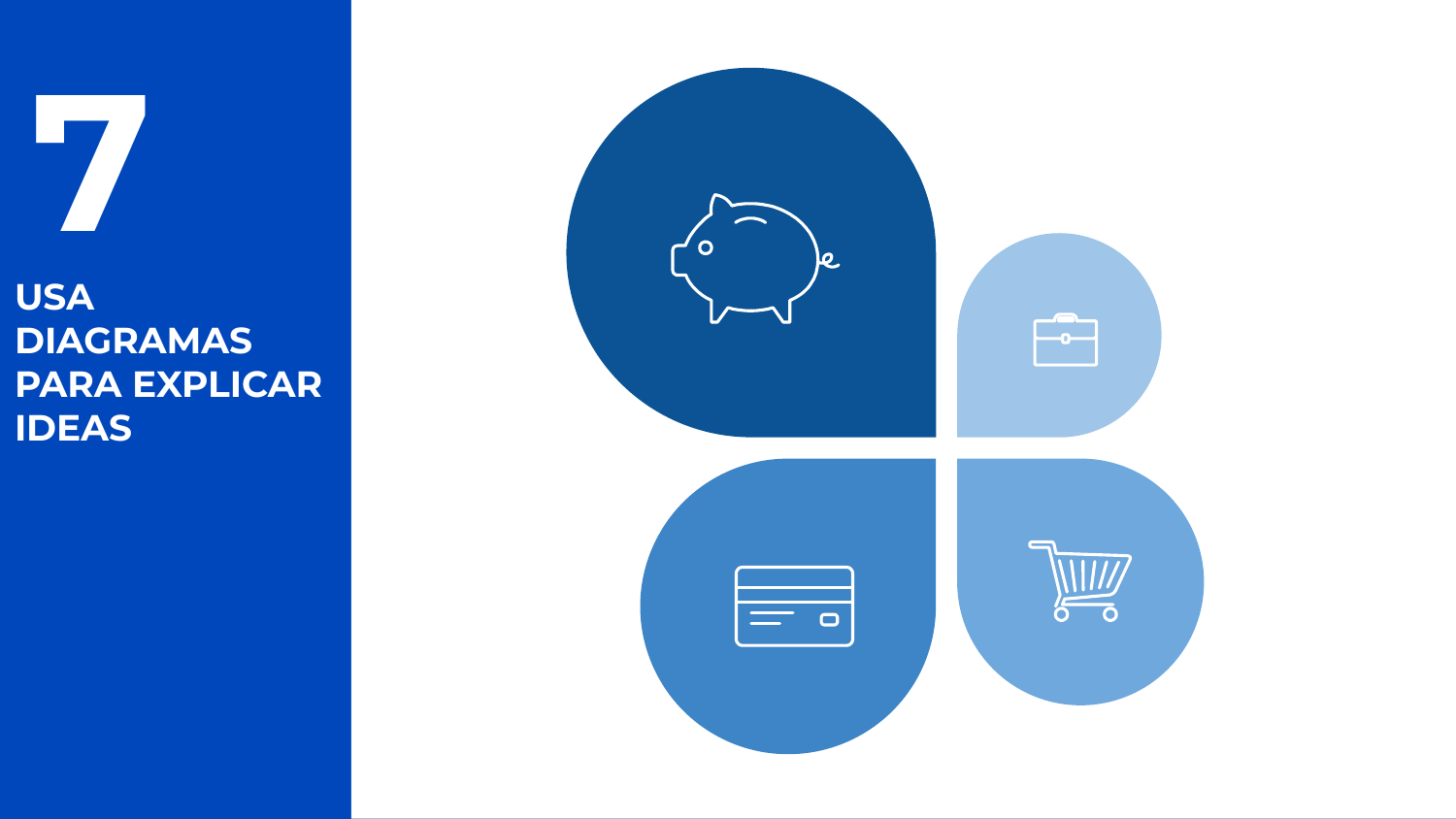

7

# USA DIAGRAMAS PARA EXPLICAR IDEAS